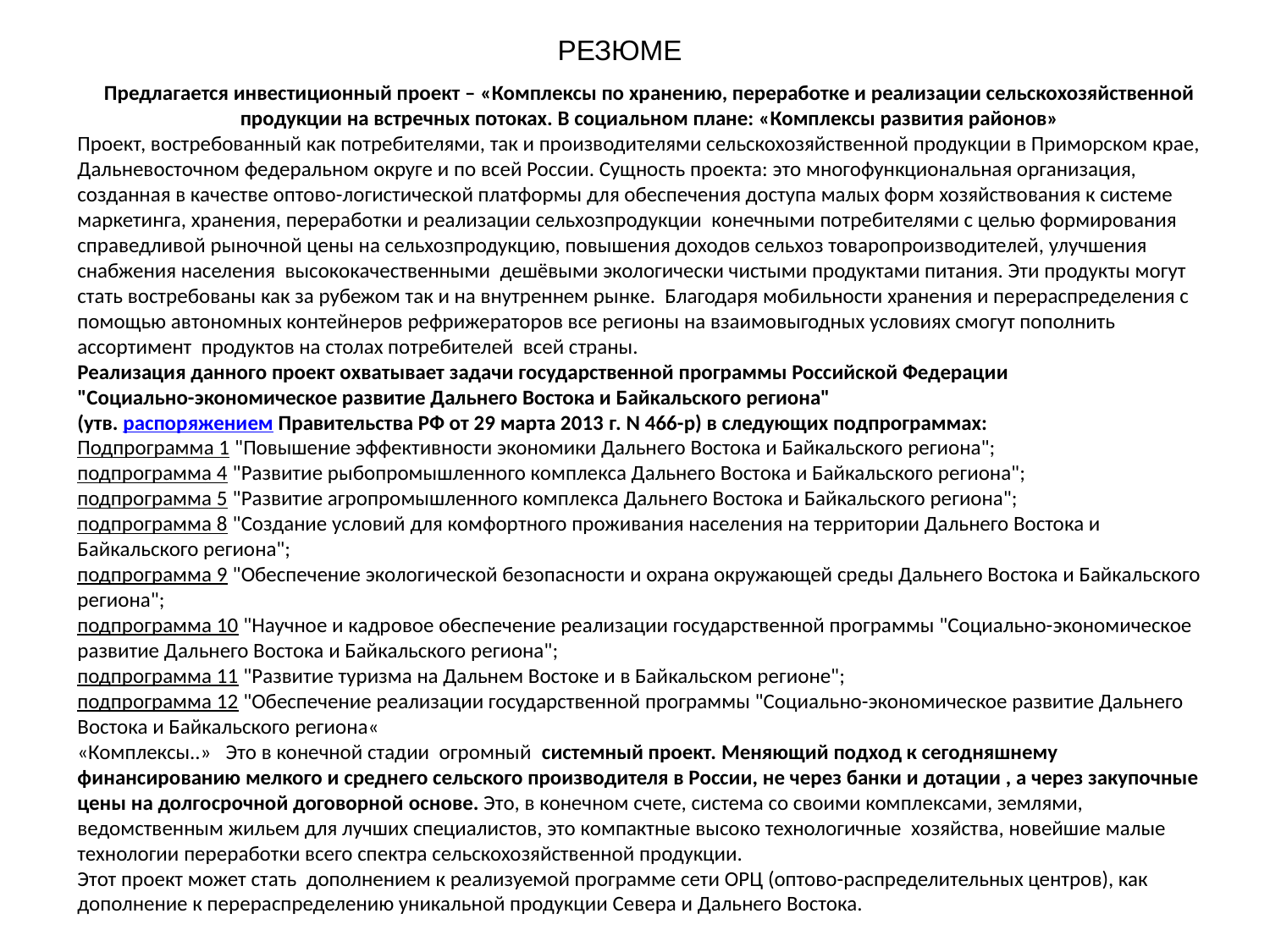

РЕЗЮМЕ
Предлагается инвестиционный проект – «Комплексы по хранению, переработке и реализации сельскохозяйственной продукции на встречных потоках. В социальном плане: «Комплексы развития районов»
Проект, востребованный как потребителями, так и производителями сельскохозяйственной продукции в Приморском крае, Дальневосточном федеральном округе и по всей России. Сущность проекта: это многофункциональная организация, созданная в качестве оптово-логистической платформы для обеспечения доступа малых форм хозяйствования к системе маркетинга, хранения, переработки и реализации сельхозпродукции  конечными потребителями с целью формирования справедливой рыночной цены на сельхозпродукцию, повышения доходов сельхоз товаропроизводителей, улучшения снабжения населения  высококачественными  дешёвыми экологически чистыми продуктами питания. Эти продукты могут стать востребованы как за рубежом так и на внутреннем рынке.  Благодаря мобильности хранения и перераспределения с помощью автономных контейнеров рефрижераторов все регионы на взаимовыгодных условиях смогут пополнить  ассортимент  продуктов на столах потребителей  всей страны.
Реализация данного проект охватывает задачи государственной программы Российской Федерации
"Социально-экономическое развитие Дальнего Востока и Байкальского региона"
(утв. распоряжением Правительства РФ от 29 марта 2013 г. N 466-р) в следующих подпрограммах:
Подпрограмма 1 "Повышение эффективности экономики Дальнего Востока и Байкальского региона";
подпрограмма 4 "Развитие рыбопромышленного комплекса Дальнего Востока и Байкальского региона";
подпрограмма 5 "Развитие агропромышленного комплекса Дальнего Востока и Байкальского региона";
подпрограмма 8 "Создание условий для комфортного проживания населения на территории Дальнего Востока и Байкальского региона";
подпрограмма 9 "Обеспечение экологической безопасности и охрана окружающей среды Дальнего Востока и Байкальского региона";
подпрограмма 10 "Научное и кадровое обеспечение реализации государственной программы "Социально-экономическое развитие Дальнего Востока и Байкальского региона";
подпрограмма 11 "Развитие туризма на Дальнем Востоке и в Байкальском регионе";
подпрограмма 12 "Обеспечение реализации государственной программы "Социально-экономическое развитие Дальнего Востока и Байкальского региона«
«Комплексы..»   Это в конечной стадии  огромный  системный проект. Меняющий подход к сегодняшнему финансированию мелкого и среднего сельского производителя в России, не через банки и дотации , а через закупочные цены на долгосрочной договорной основе. Это, в конечном счете, система со своими комплексами, землями, ведомственным жильем для лучших специалистов, это компактные высоко технологичные  хозяйства, новейшие малые технологии переработки всего спектра сельскохозяйственной продукции.
Этот проект может стать  дополнением к реализуемой программе сети ОРЦ (оптово-распределительных центров), как дополнение к перераспределению уникальной продукции Севера и Дальнего Востока.